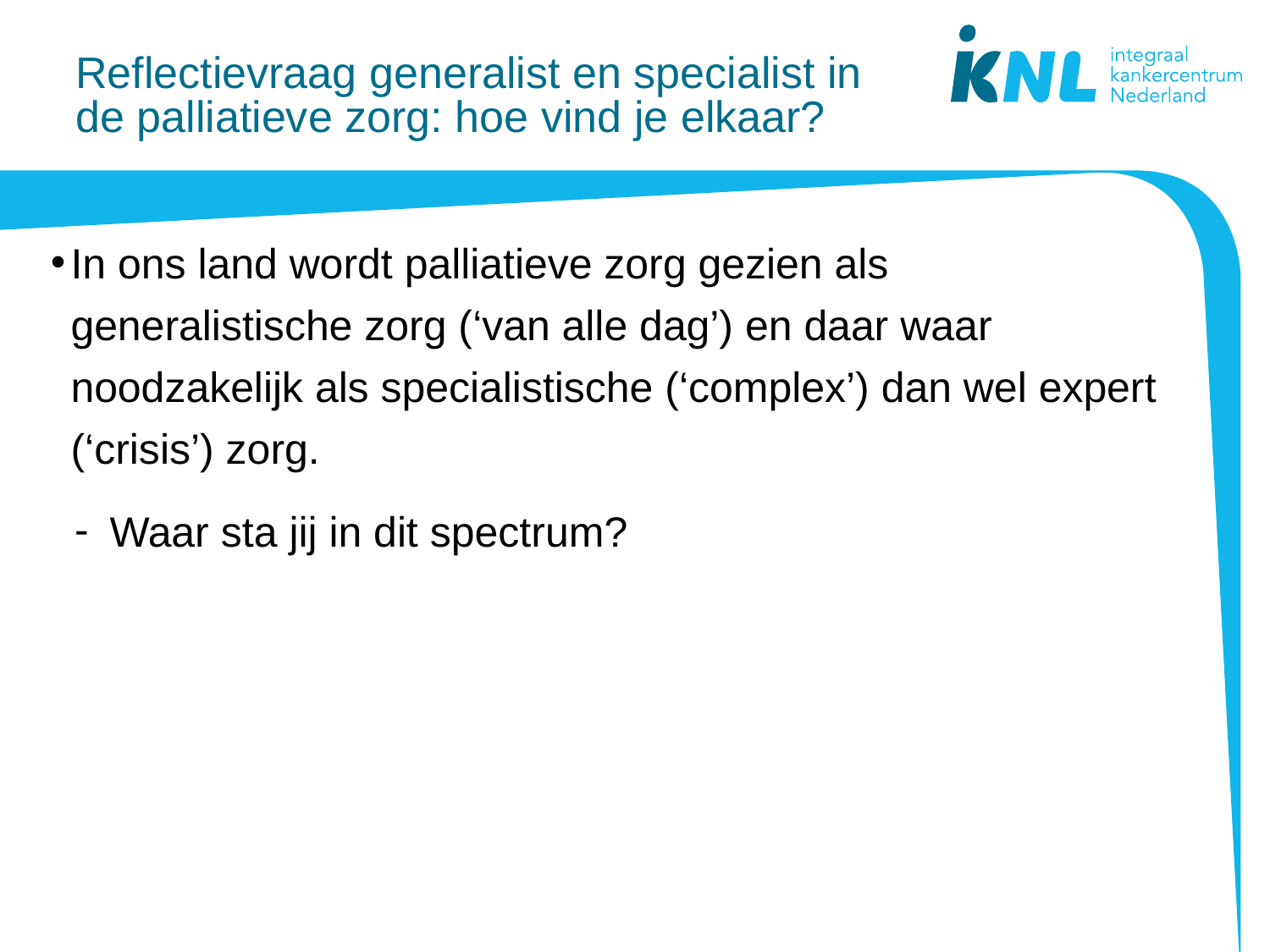

# Reflectievraag generalist en specialist in de palliatieve zorg: hoe vind je elkaar?
In ons land wordt palliatieve zorg gezien als generalistische zorg (‘van alle dag’) en daar waar noodzakelijk als specialistische (‘complex’) dan wel expert (‘crisis’) zorg.
Waar sta jij in dit spectrum?